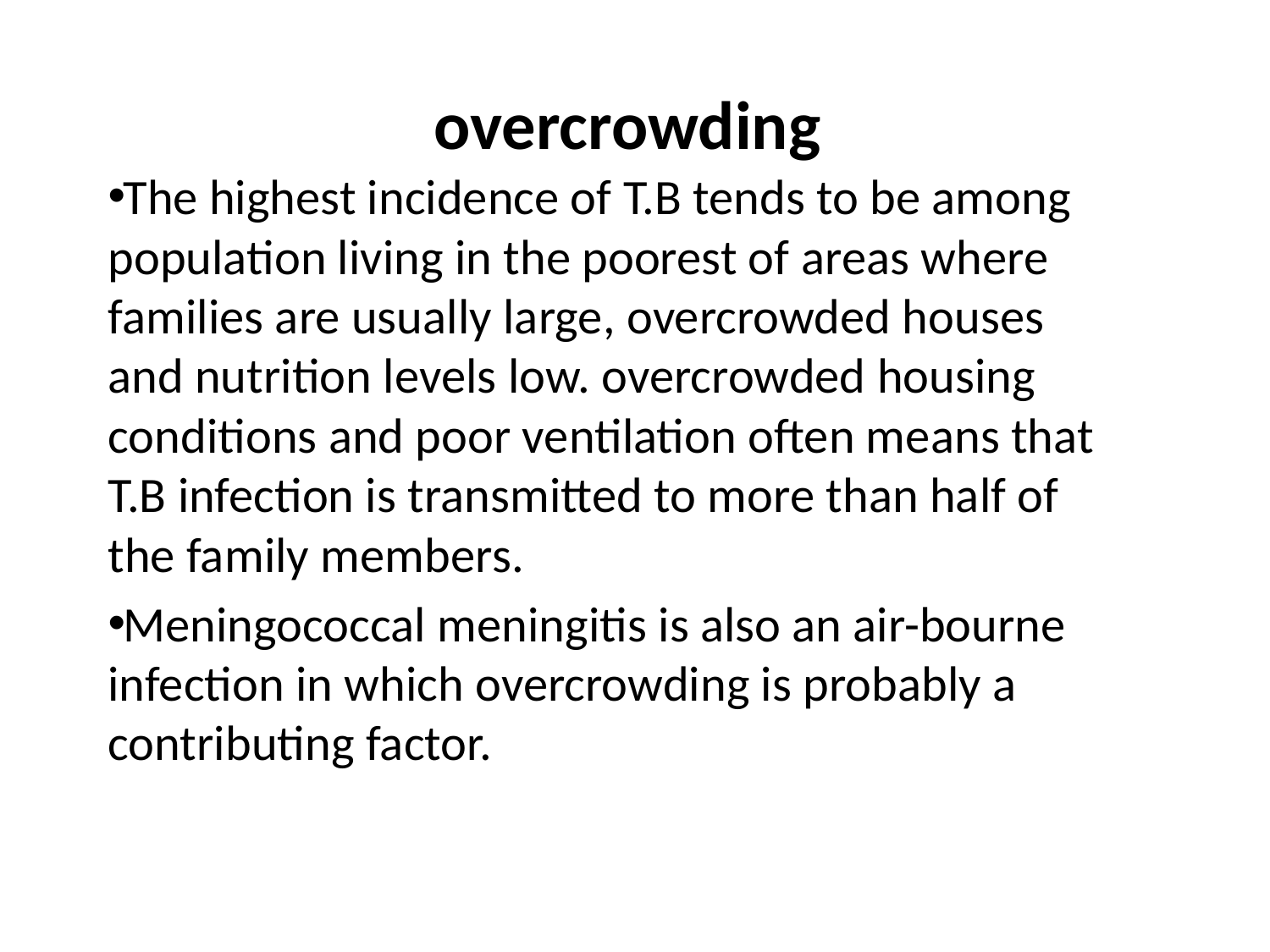

# overcrowding
The highest incidence of T.B tends to be among population living in the poorest of areas where families are usually large, overcrowded houses and nutrition levels low. overcrowded housing conditions and poor ventilation often means that T.B infection is transmitted to more than half of the family members.
Meningococcal meningitis is also an air-bourne infection in which overcrowding is probably a contributing factor.